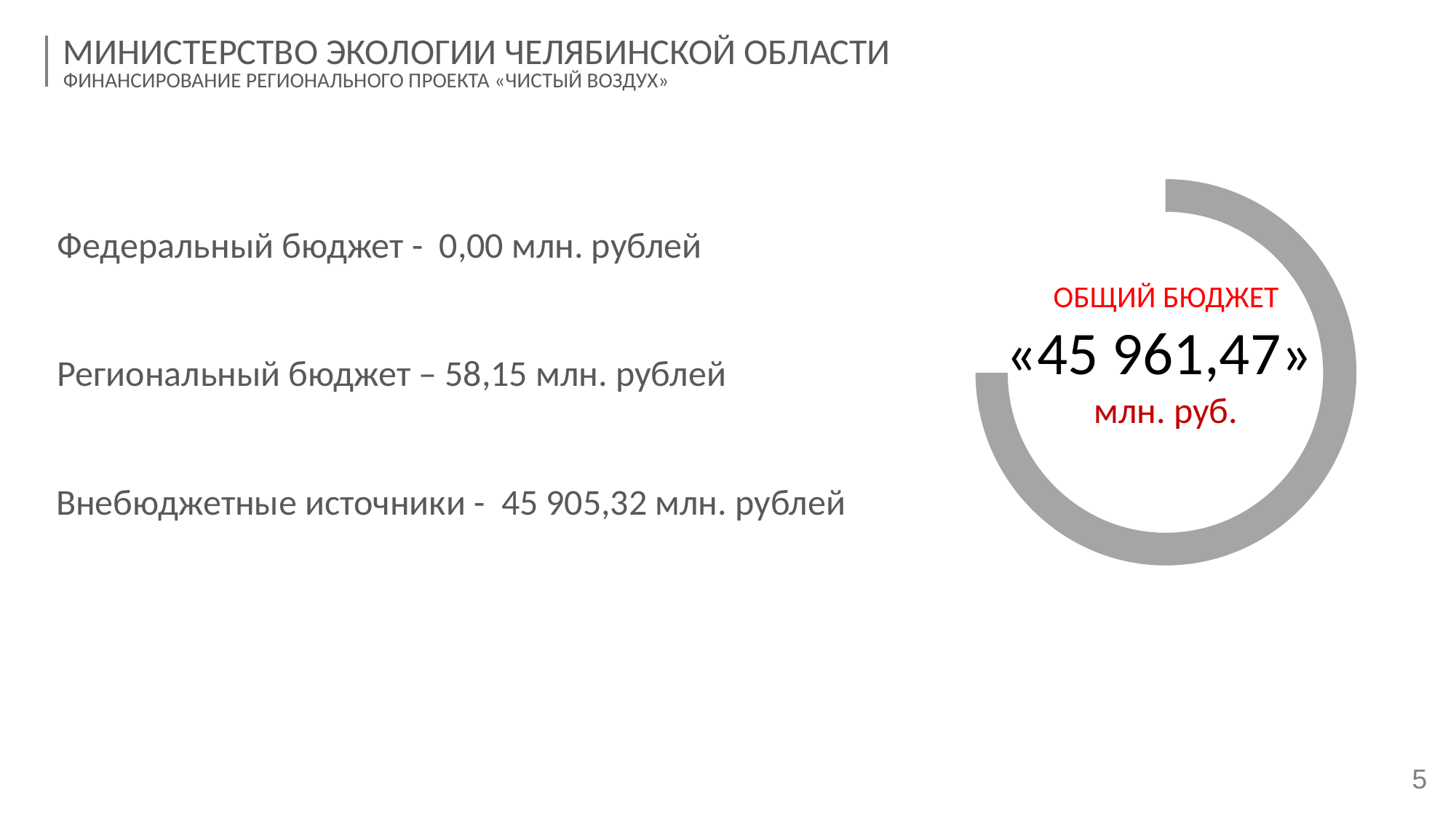

МИНИСТЕРСТВО ЭКОЛОГИИ ЧЕЛЯБИНСКОЙ ОБЛАСТИ
ФИНАНСИРОВАНИЕ РЕГИОНАЛЬНОГО ПРОЕКТА «ЧИСТЫЙ ВОЗДУХ»

Федеральный бюджет -  0,00 млн. рублей
ОБЩИЙ БЮДЖЕТ
«45 961,47»
млн. руб.
Региональный бюджет – 58,15 млн. рублей
Внебюджетные источники -  45 905,32 млн. рублей
5